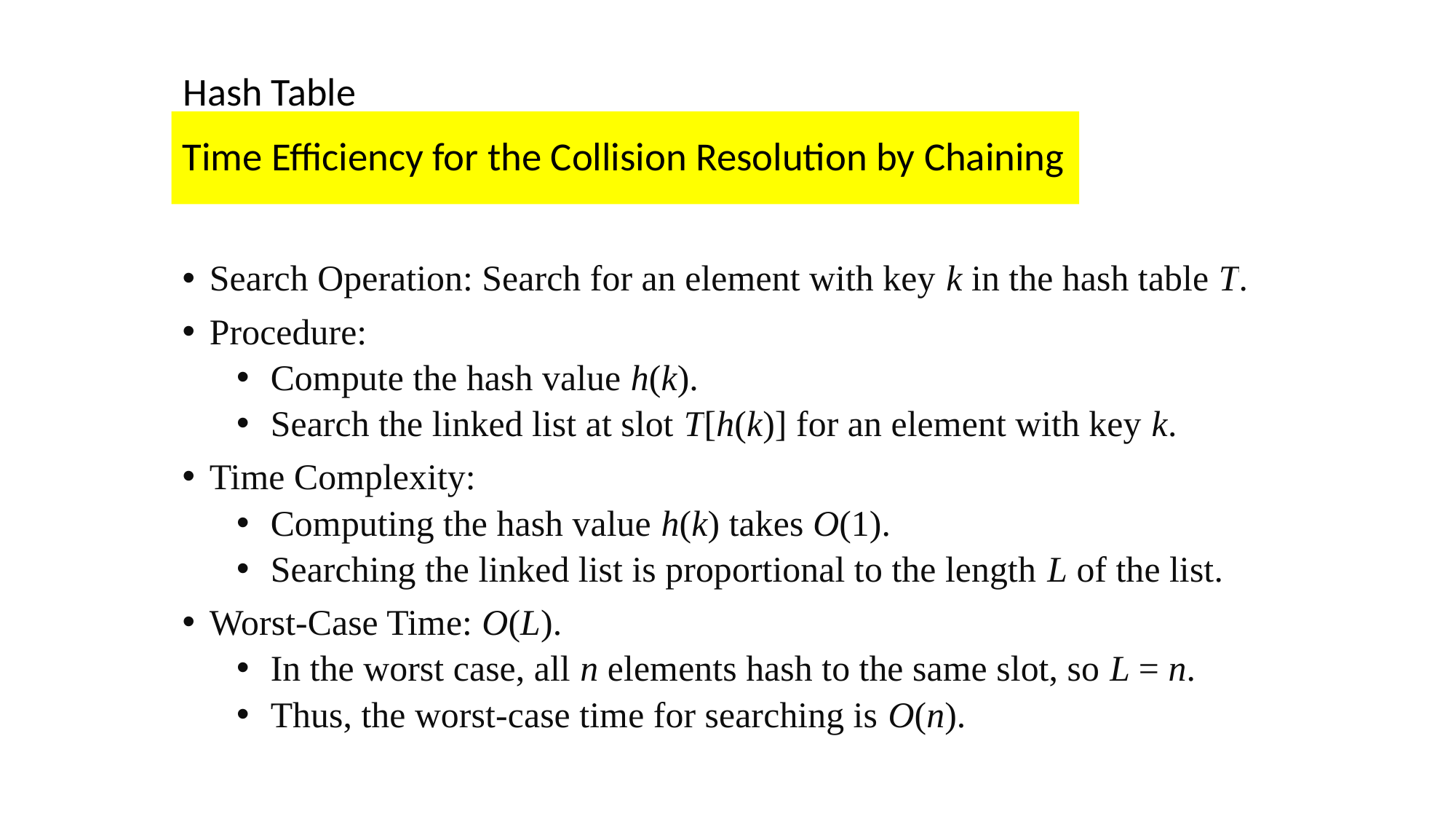

Hash Table
# Time Efficiency for the Collision Resolution by Chaining
Search Operation: Search for an element with key k in the hash table T.
Procedure:
Compute the hash value h(k).
Search the linked list at slot T[h(k)] for an element with key k.
Time Complexity:
Computing the hash value h(k) takes O(1).
Searching the linked list is proportional to the length L of the list.
Worst-Case Time: O(L).
In the worst case, all n elements hash to the same slot, so L = n.
Thus, the worst-case time for searching is O(n).